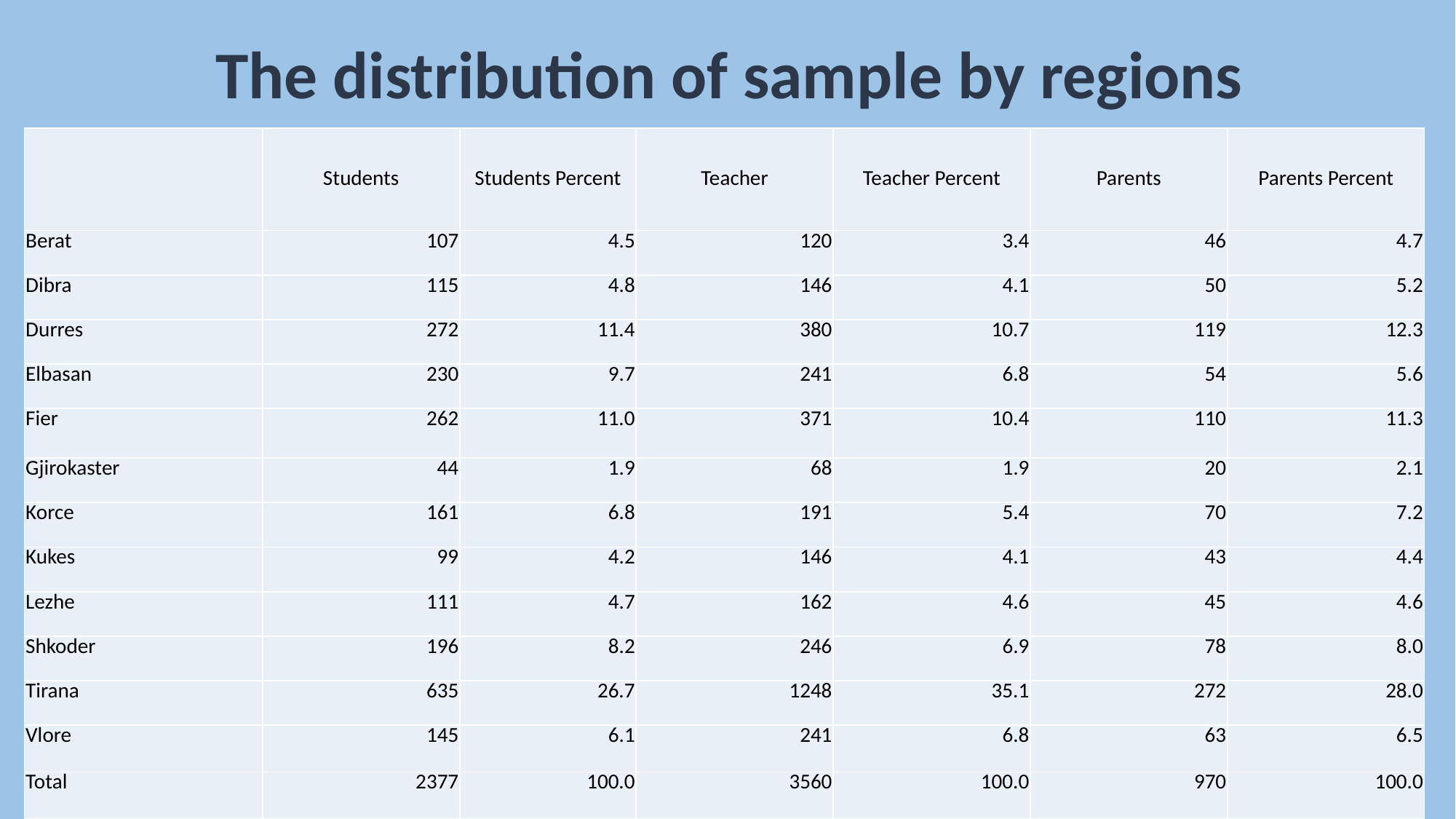

The distribution of sample by regions
|  | Students | Students Percent | Teacher | Teacher Percent | Parents | Parents Percent |
| --- | --- | --- | --- | --- | --- | --- |
| Berat | 107 | 4.5 | 120 | 3.4 | 46 | 4.7 |
| Dibra | 115 | 4.8 | 146 | 4.1 | 50 | 5.2 |
| Durres | 272 | 11.4 | 380 | 10.7 | 119 | 12.3 |
| Elbasan | 230 | 9.7 | 241 | 6.8 | 54 | 5.6 |
| Fier | 262 | 11.0 | 371 | 10.4 | 110 | 11.3 |
| Gjirokaster | 44 | 1.9 | 68 | 1.9 | 20 | 2.1 |
| Korce | 161 | 6.8 | 191 | 5.4 | 70 | 7.2 |
| Kukes | 99 | 4.2 | 146 | 4.1 | 43 | 4.4 |
| Lezhe | 111 | 4.7 | 162 | 4.6 | 45 | 4.6 |
| Shkoder | 196 | 8.2 | 246 | 6.9 | 78 | 8.0 |
| Tirana | 635 | 26.7 | 1248 | 35.1 | 272 | 28.0 |
| Vlore | 145 | 6.1 | 241 | 6.8 | 63 | 6.5 |
| Total | 2377 | 100.0 | 3560 | 100.0 | 970 | 100.0 |